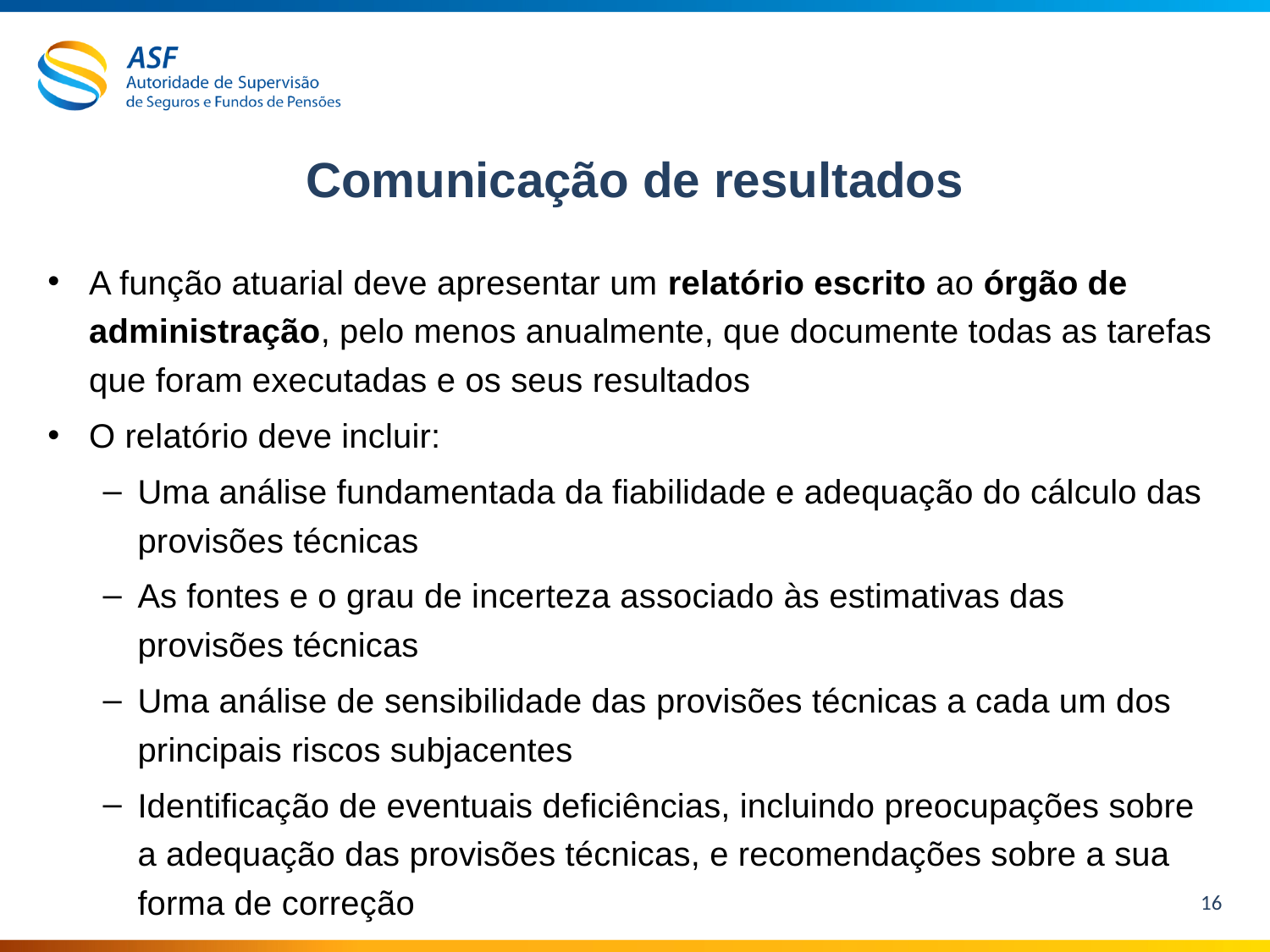

# Comunicação de resultados
A função atuarial deve apresentar um relatório escrito ao órgão de administração, pelo menos anualmente, que documente todas as tarefas que foram executadas e os seus resultados
O relatório deve incluir:
Uma análise fundamentada da fiabilidade e adequação do cálculo das provisões técnicas
As fontes e o grau de incerteza associado às estimativas das provisões técnicas
Uma análise de sensibilidade das provisões técnicas a cada um dos principais riscos subjacentes
Identificação de eventuais deficiências, incluindo preocupações sobre a adequação das provisões técnicas, e recomendações sobre a sua forma de correção
16